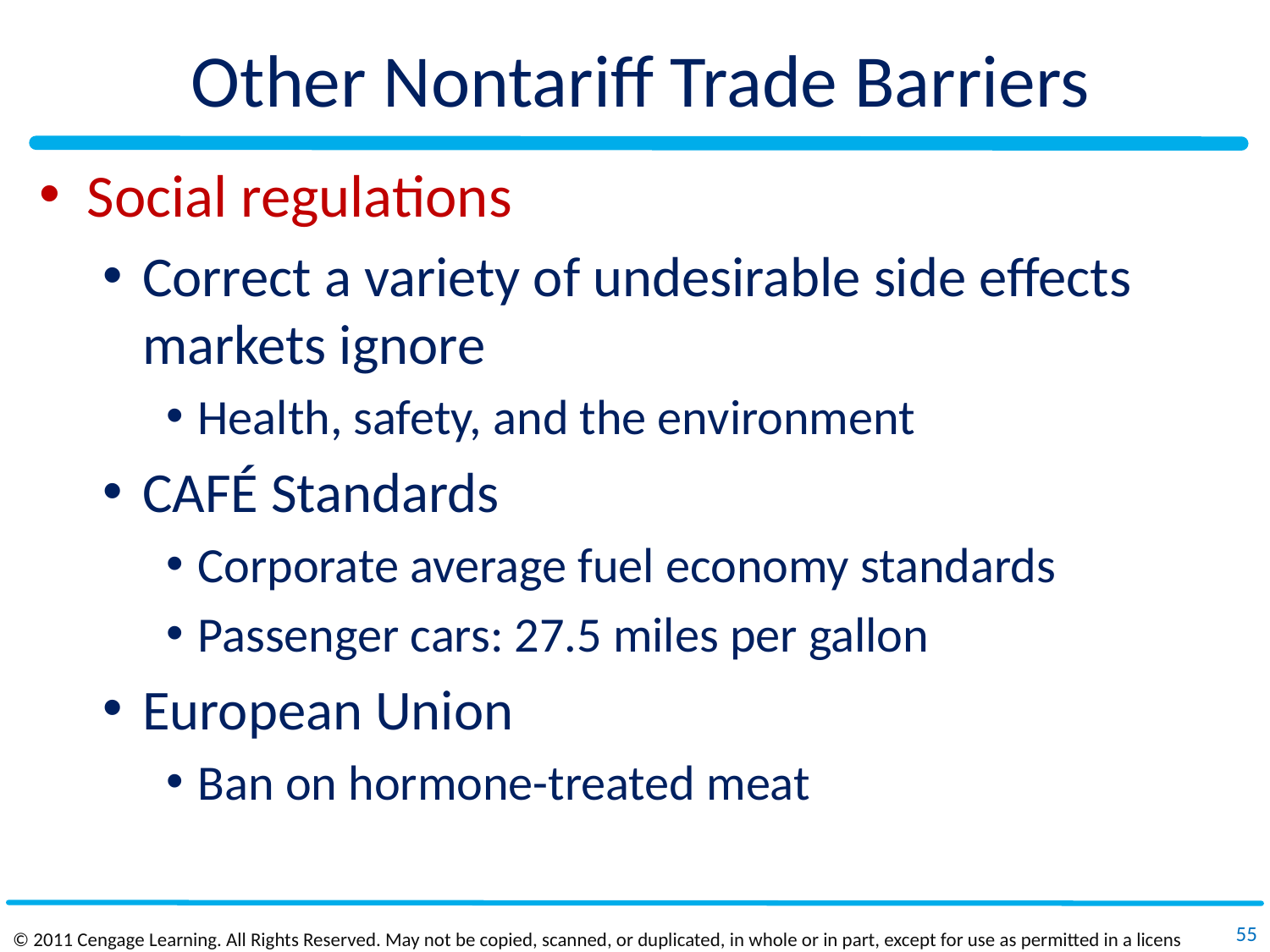

# Other Nontariff Trade Barriers
Social regulations
Correct a variety of undesirable side effects markets ignore
Health, safety, and the environment
CAFÉ Standards
Corporate average fuel economy standards
Passenger cars: 27.5 miles per gallon
European Union
Ban on hormone-treated meat
55
© 2011 Cengage Learning. All Rights Reserved. May not be copied, scanned, or duplicated, in whole or in part, except for use as permitted in a license distributed with a certain product or service or otherwise on a password‐protected website for classroom use